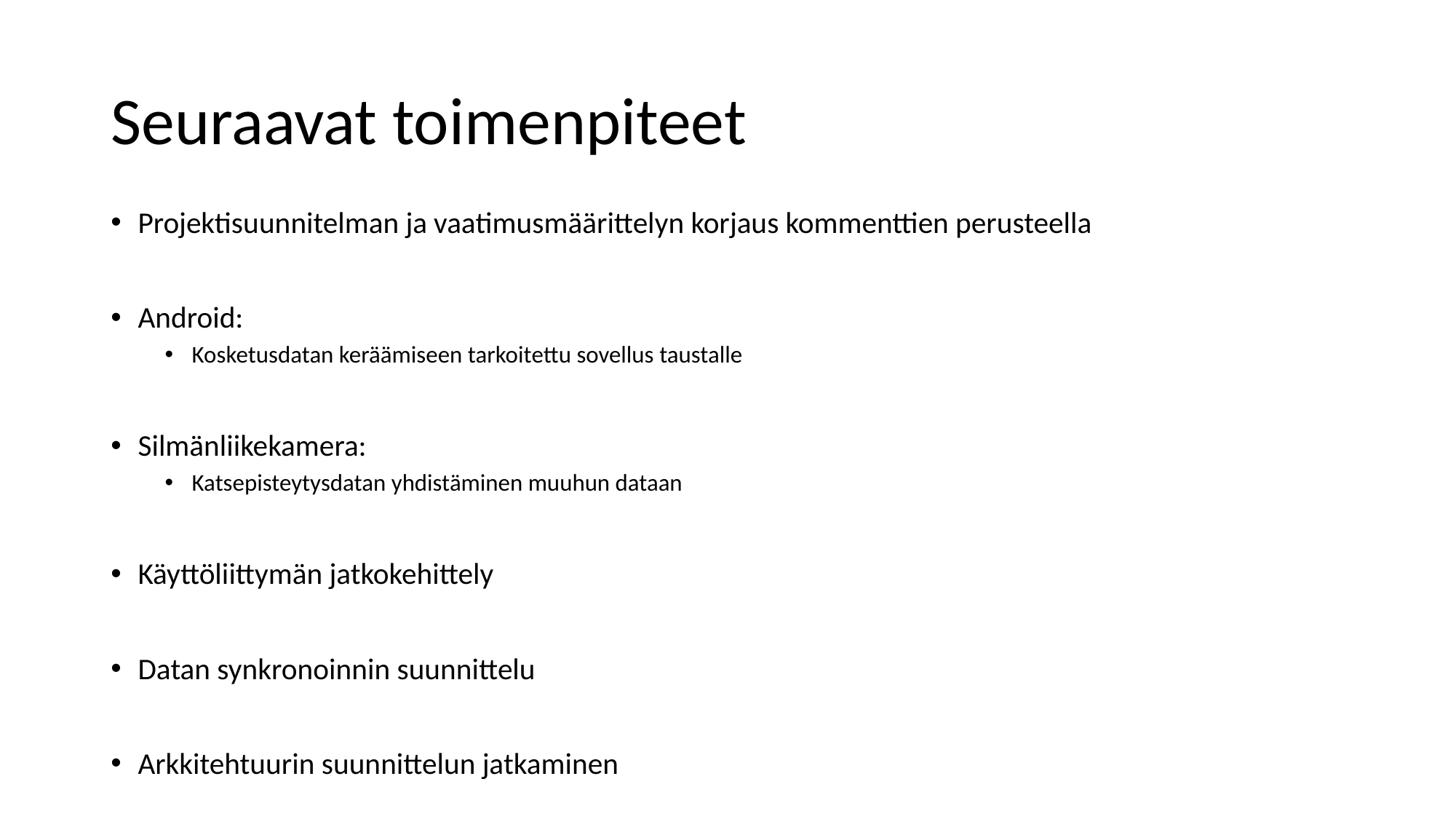

# Seuraavat toimenpiteet
Projektisuunnitelman ja vaatimusmäärittelyn korjaus kommenttien perusteella

Android:
Kosketusdatan keräämiseen tarkoitettu sovellus taustalle

Silmänliikekamera:
Katsepisteytysdatan yhdistäminen muuhun dataan

Käyttöliittymän jatkokehittely

Datan synkronoinnin suunnittelu

Arkkitehtuurin suunnittelun jatkaminen